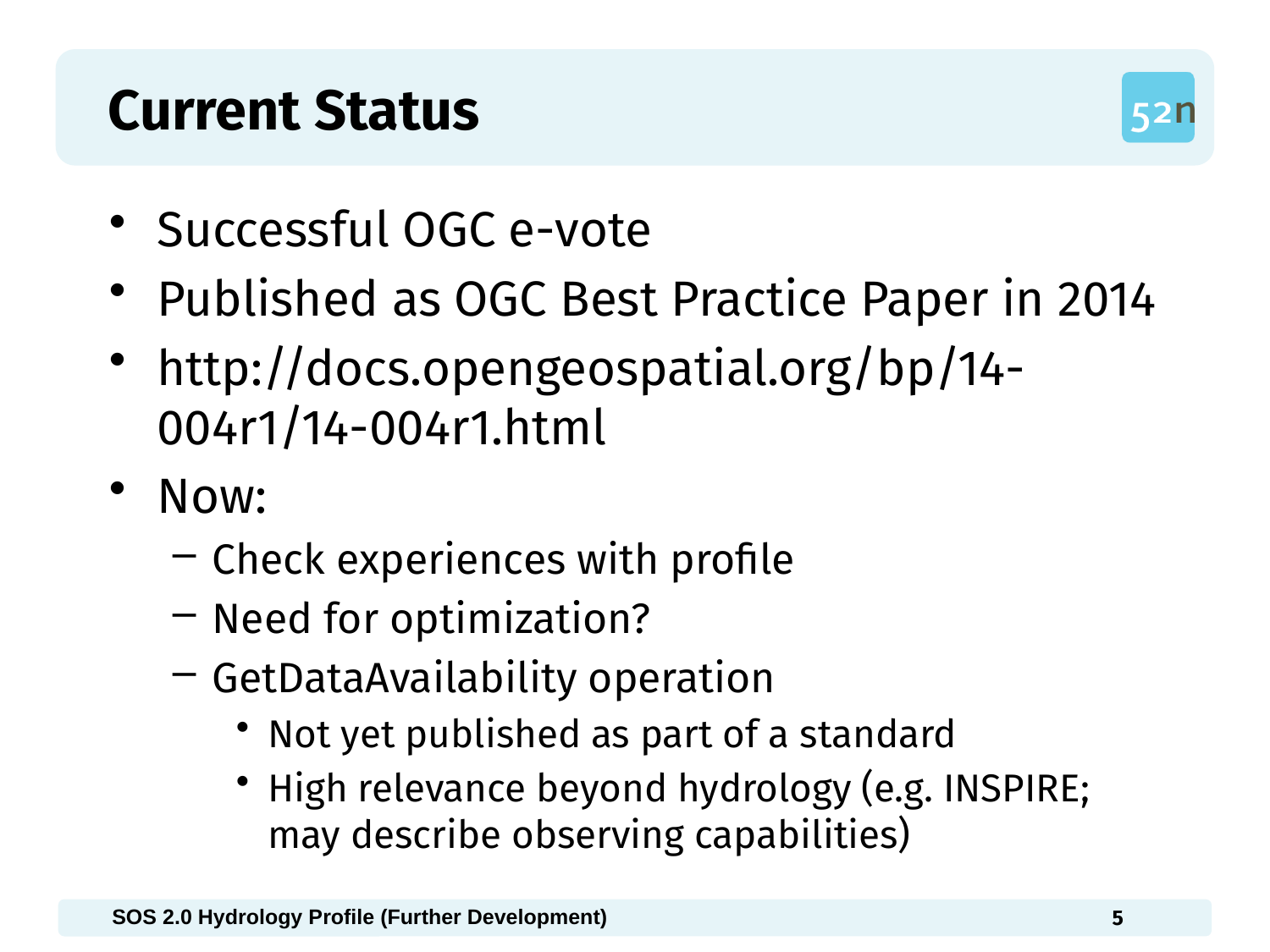

# Current Status
Successful OGC e-vote
Published as OGC Best Practice Paper in 2014
http://docs.opengeospatial.org/bp/14-004r1/14-004r1.html
Now:
Check experiences with profile
Need for optimization?
GetDataAvailability operation
Not yet published as part of a standard
High relevance beyond hydrology (e.g. INSPIRE; may describe observing capabilities)